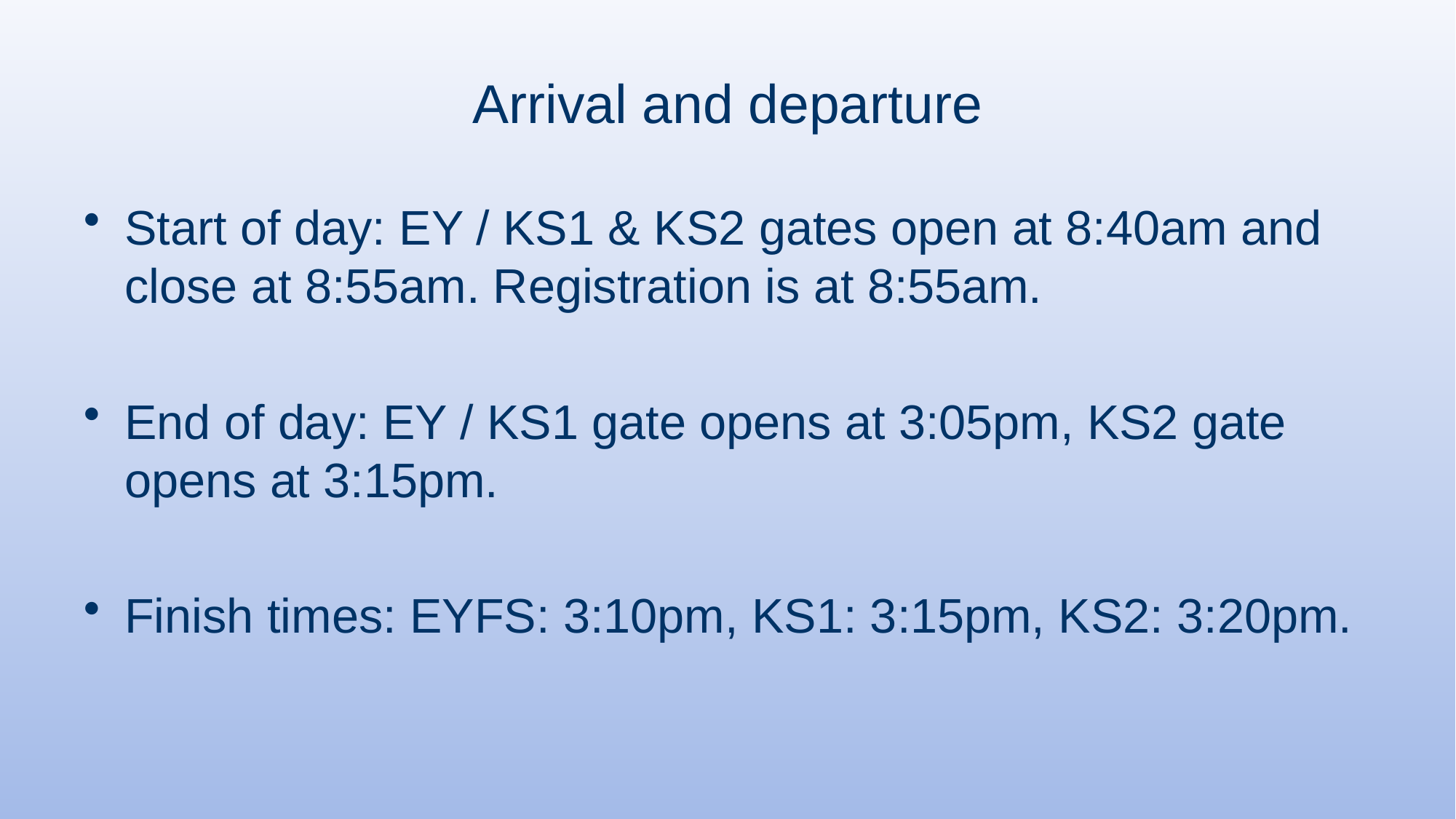

# Arrival and departure
Start of day: EY / KS1 & KS2 gates open at 8:40am and close at 8:55am. Registration is at 8:55am.

End of day: EY / KS1 gate opens at 3:05pm, KS2 gate opens at 3:15pm.

Finish times: EYFS: 3:10pm, KS1: 3:15pm, KS2: 3:20pm.